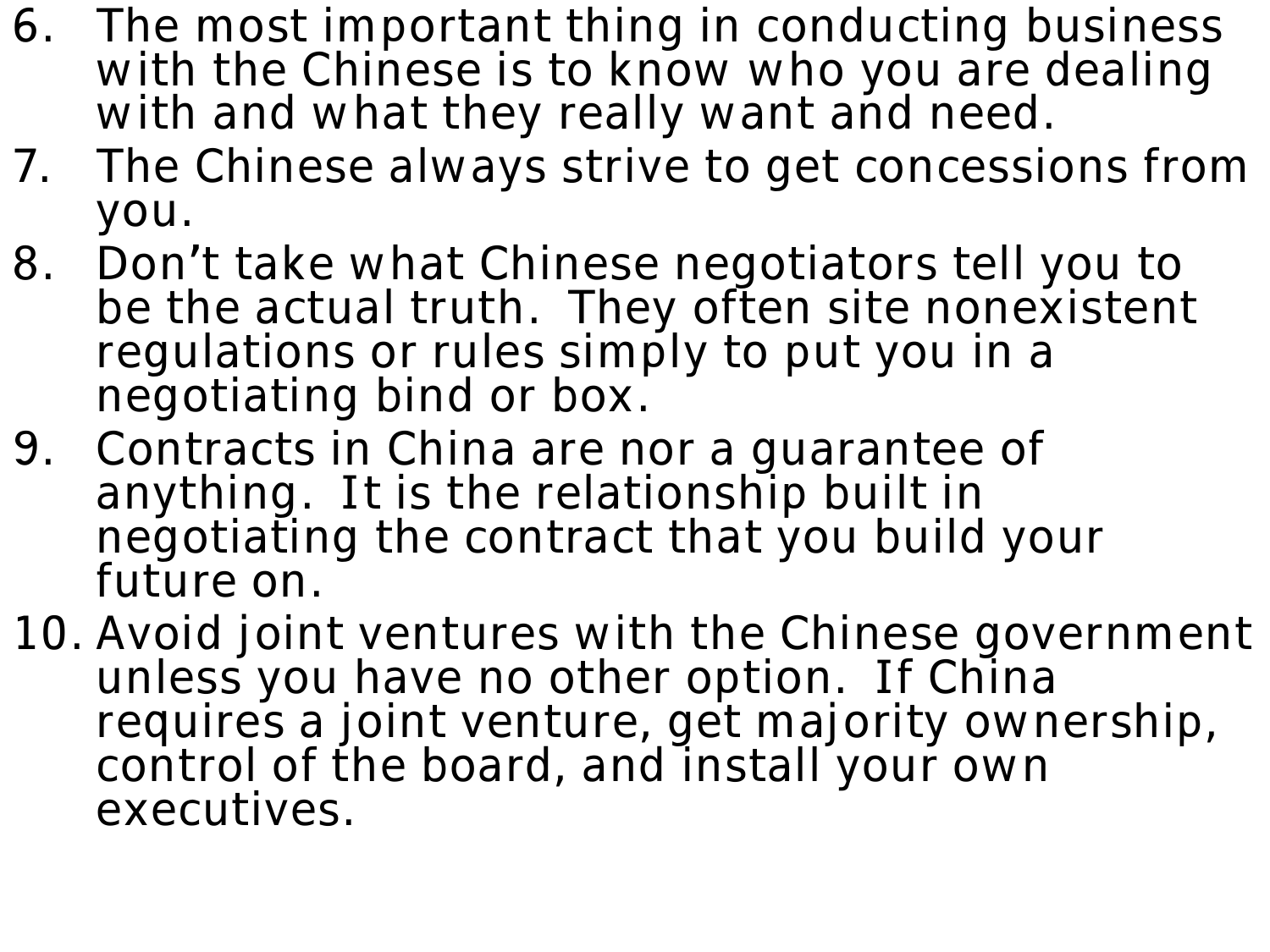

The most important thing in conducting business with the Chinese is to know who you are dealing with and what they really want and need.
The Chinese always strive to get concessions from you.
Don’t take what Chinese negotiators tell you to be the actual truth.  They often site nonexistent regulations or rules simply to put you in a negotiating bind or box.
Contracts in China are nor a guarantee of anything.  It is the relationship built in negotiating the contract that you build your future on.
Avoid joint ventures with the Chinese government unless you have no other option.  If China requires a joint venture, get majority ownership, control of the board, and install your own executives.